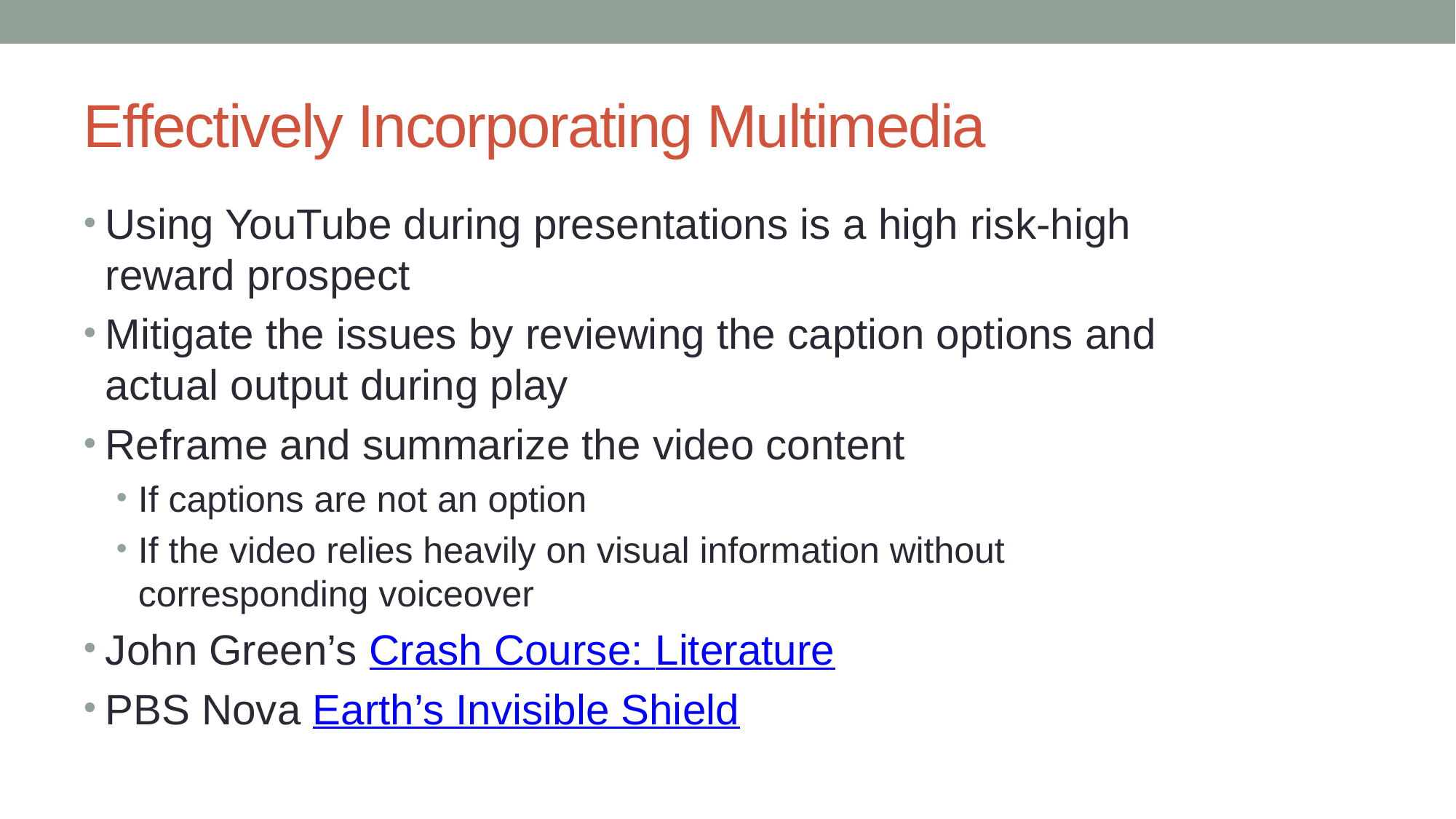

# Effectively Incorporating Multimedia
Using YouTube during presentations is a high risk-high reward prospect
Mitigate the issues by reviewing the caption options and actual output during play
Reframe and summarize the video content
If captions are not an option
If the video relies heavily on visual information without corresponding voiceover
John Green’s Crash Course: Literature
PBS Nova Earth’s Invisible Shield